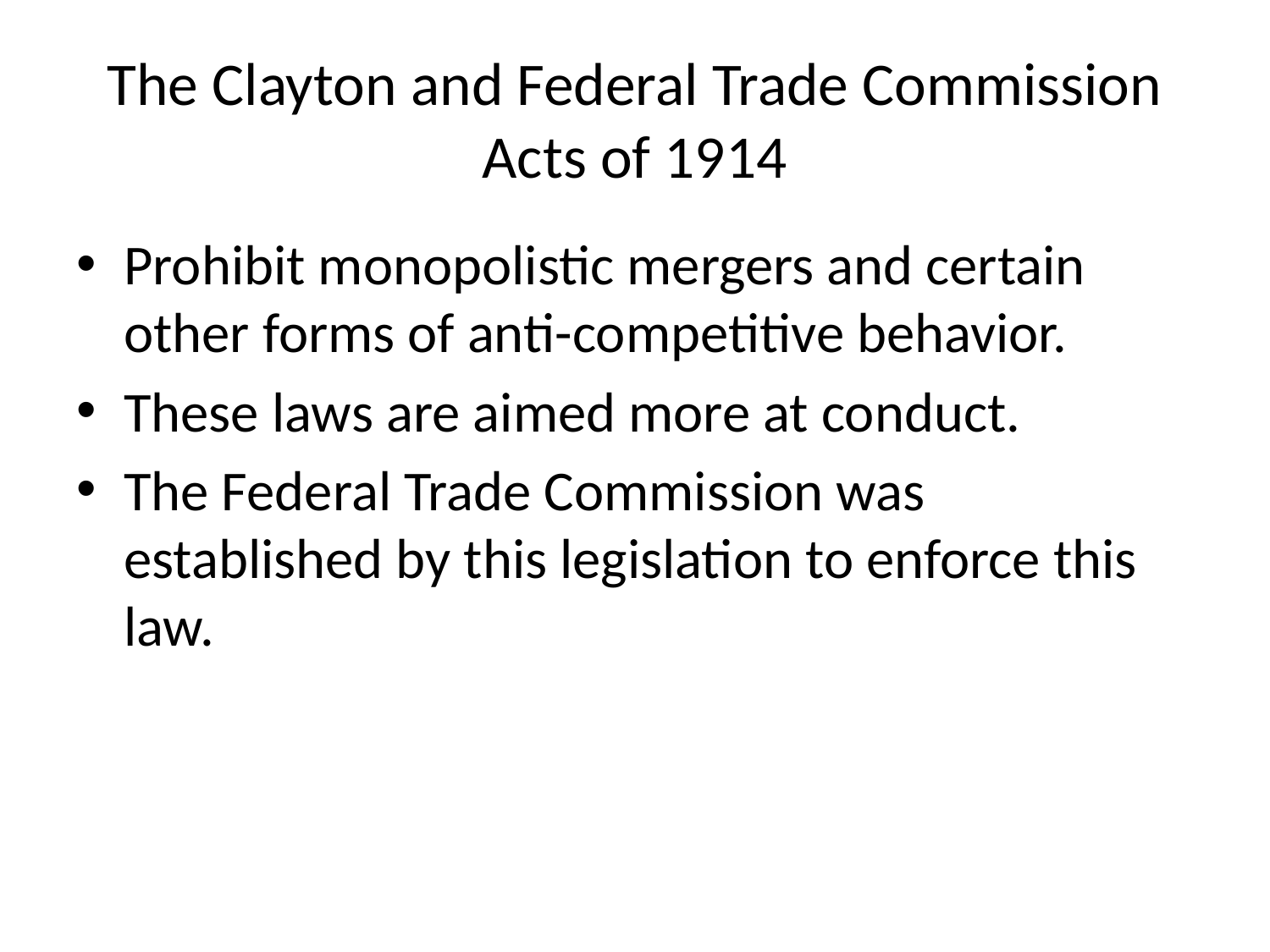

# The Clayton and Federal Trade Commission Acts of 1914
Prohibit monopolistic mergers and certain other forms of anti-competitive behavior.
These laws are aimed more at conduct.
The Federal Trade Commission was established by this legislation to enforce this law.